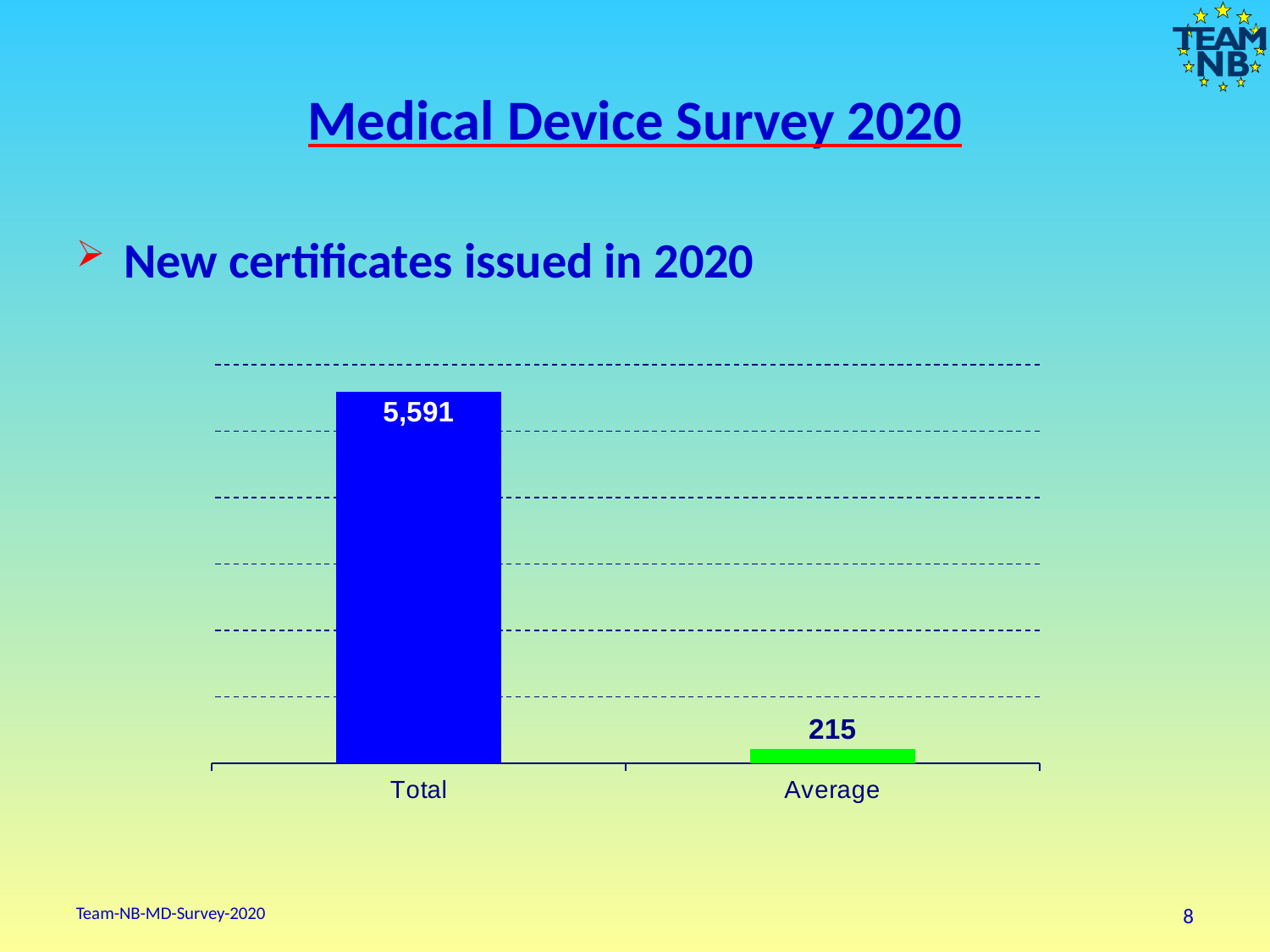

# Medical Device Survey 2020
New certificates issued in 2020

### Chart

| Category | New certificates issued in 2020 |
|---|---|
| Total | 5591.0 |
| Average | 215.03846153846155 |
Team-NB-MD-Survey-2020
8